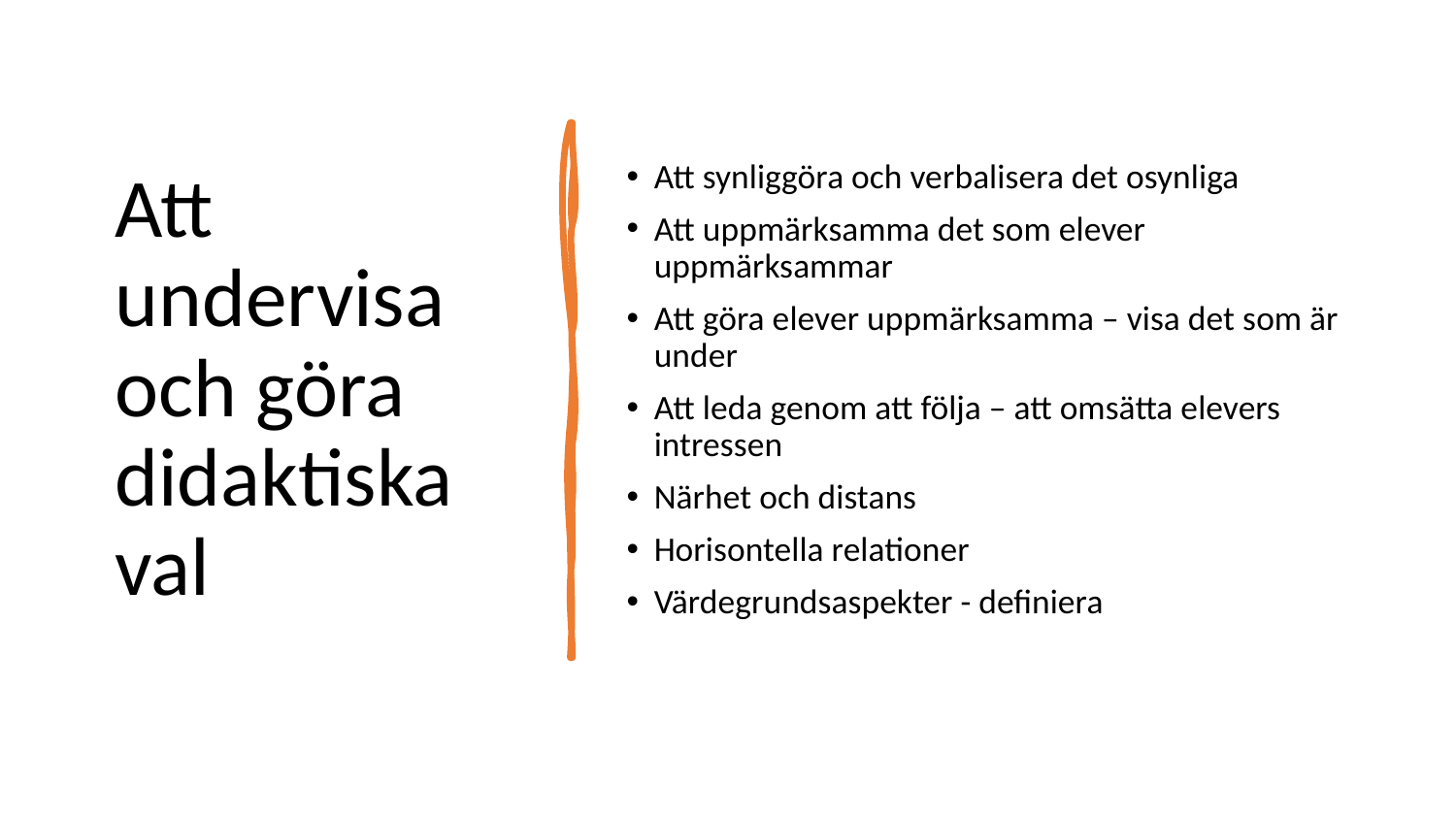

# Att undervisa och göra didaktiska val
Att synliggöra och verbalisera det osynliga
Att uppmärksamma det som elever uppmärksammar
Att göra elever uppmärksamma – visa det som är under
Att leda genom att följa – att omsätta elevers intressen
Närhet och distans
Horisontella relationer
Värdegrundsaspekter - definiera